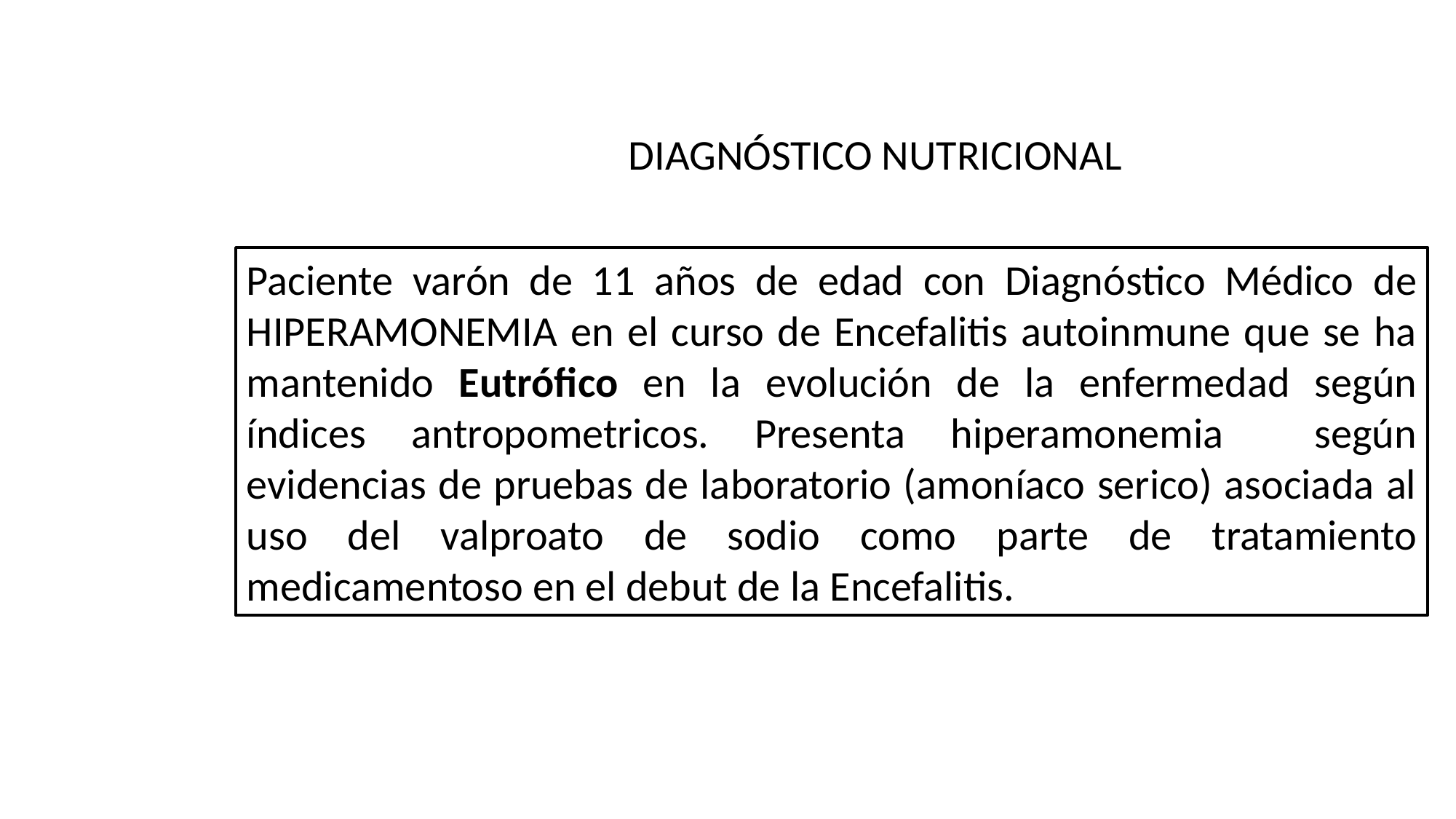

# DIAGNÓSTICO NUTRICIONAL
Paciente varón de 11 años de edad con Diagnóstico Médico de HIPERAMONEMIA en el curso de Encefalitis autoinmune que se ha mantenido Eutrófico en la evolución de la enfermedad según índices antropometricos. Presenta hiperamonemia  según evidencias de pruebas de laboratorio (amoníaco serico) asociada al uso del valproato de sodio como parte de tratamiento medicamentoso en el debut de la Encefalitis.